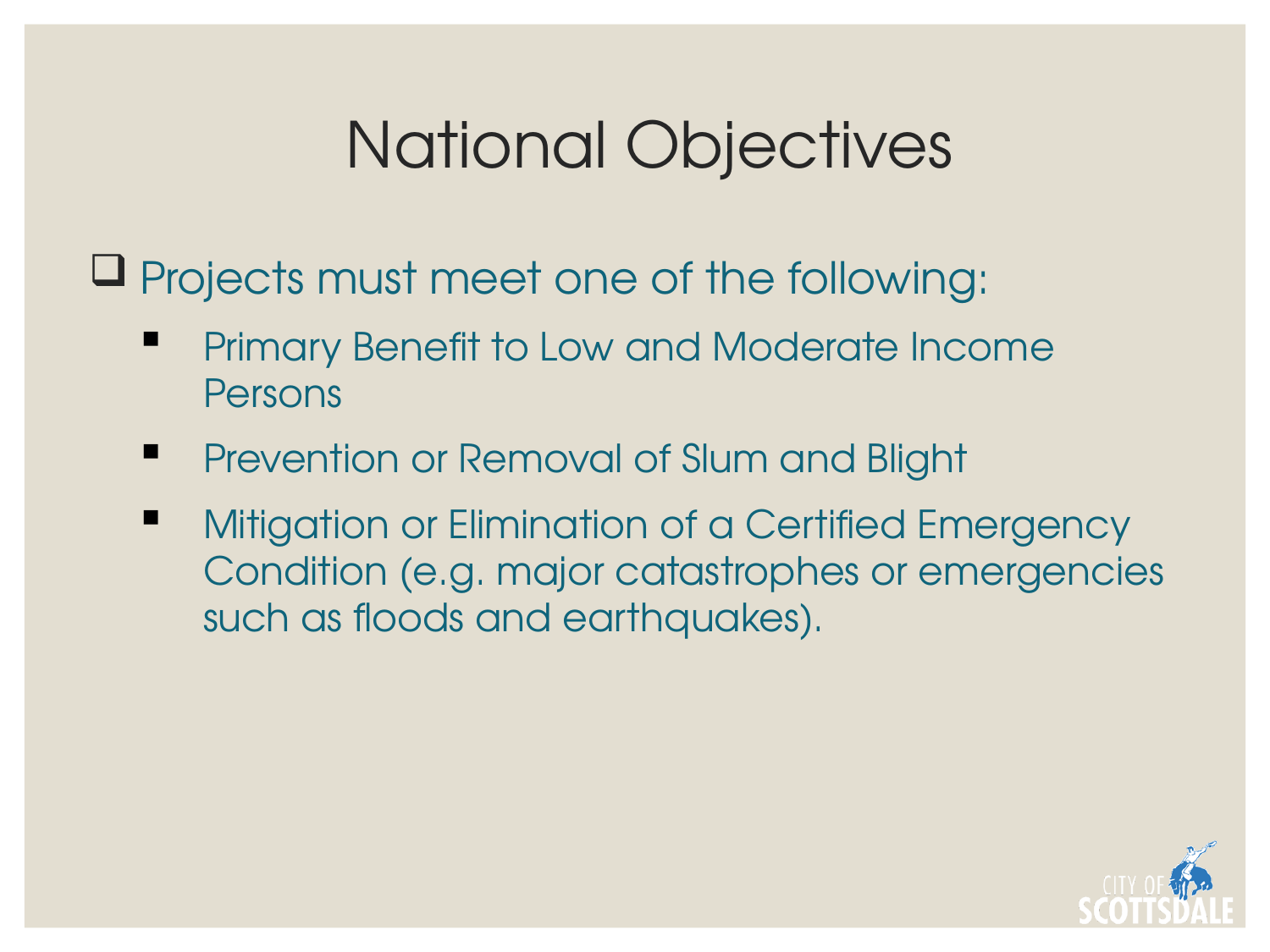

# National Objectives
Projects must meet one of the following:
Primary Benefit to Low and Moderate Income Persons
Prevention or Removal of Slum and Blight
Mitigation or Elimination of a Certified Emergency Condition (e.g. major catastrophes or emergencies such as floods and earthquakes).